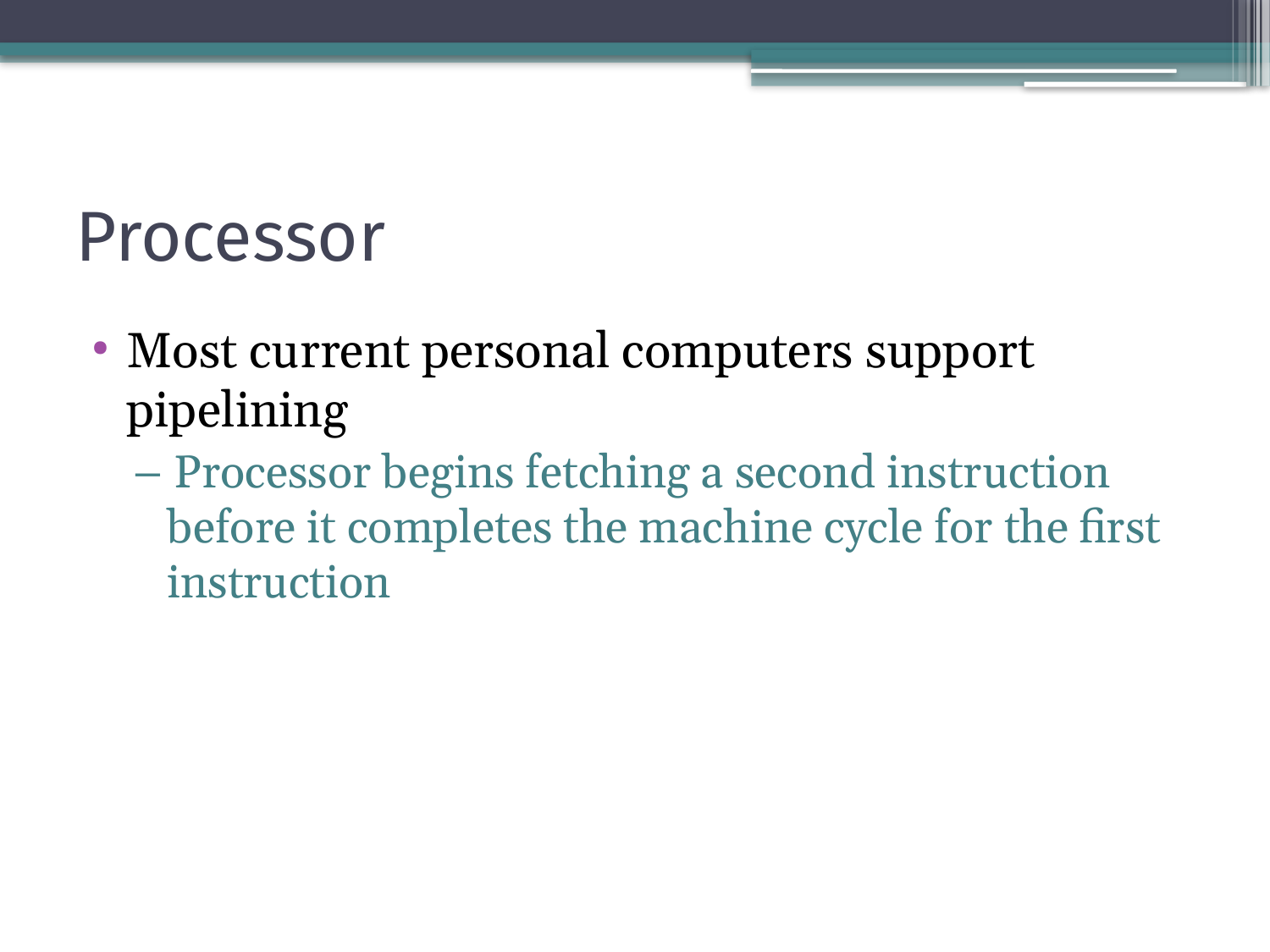

# Processor
Most current personal computers support pipelining
– Processor begins fetching a second instruction before it completes the machine cycle for the first instruction